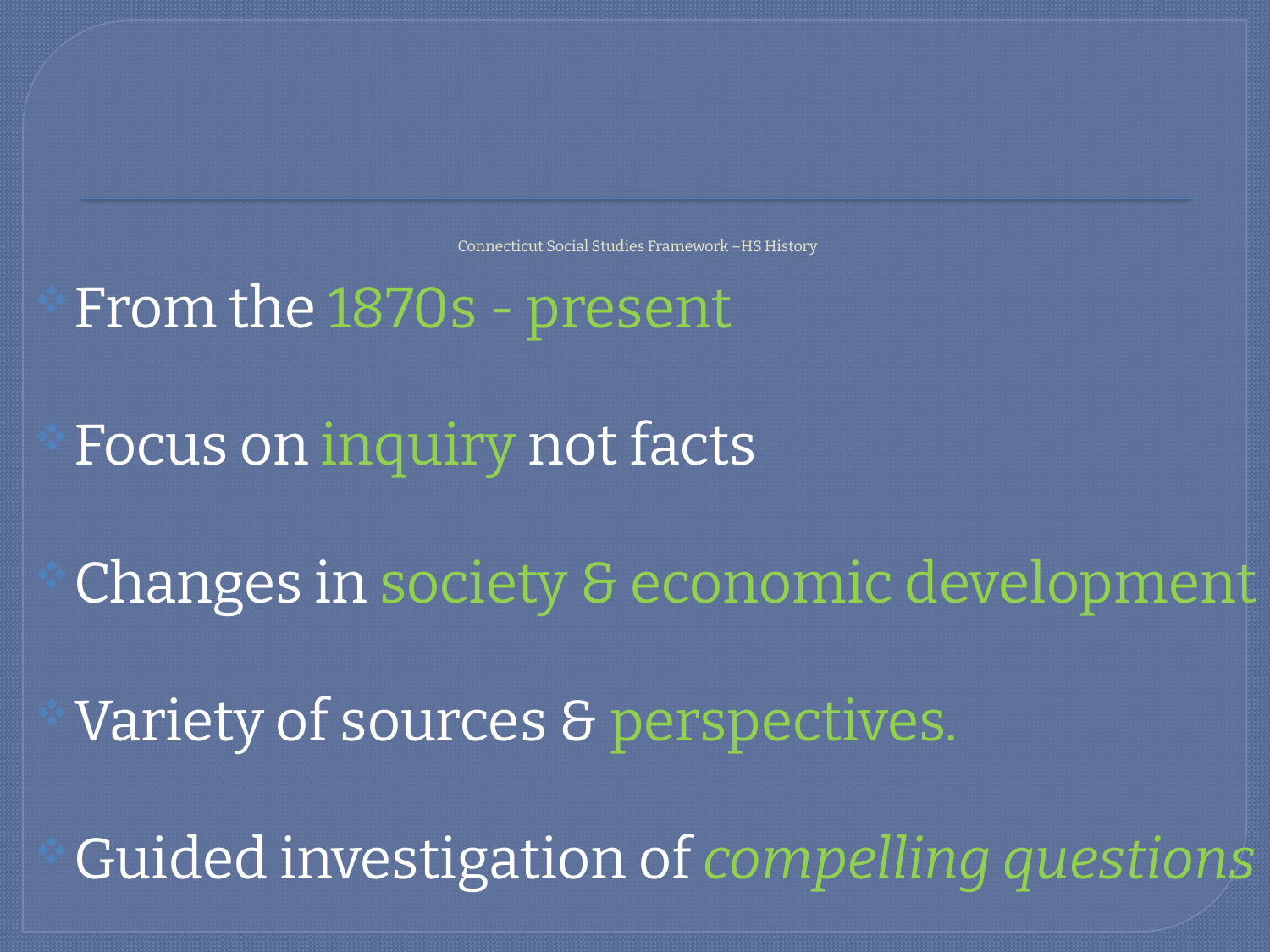

# Connecticut Social Studies Framework –HS History

From the 1870s - present

Focus on inquiry not facts

Changes in society & economic development

Variety of sources & perspectives.

Guided investigation of compelling questions